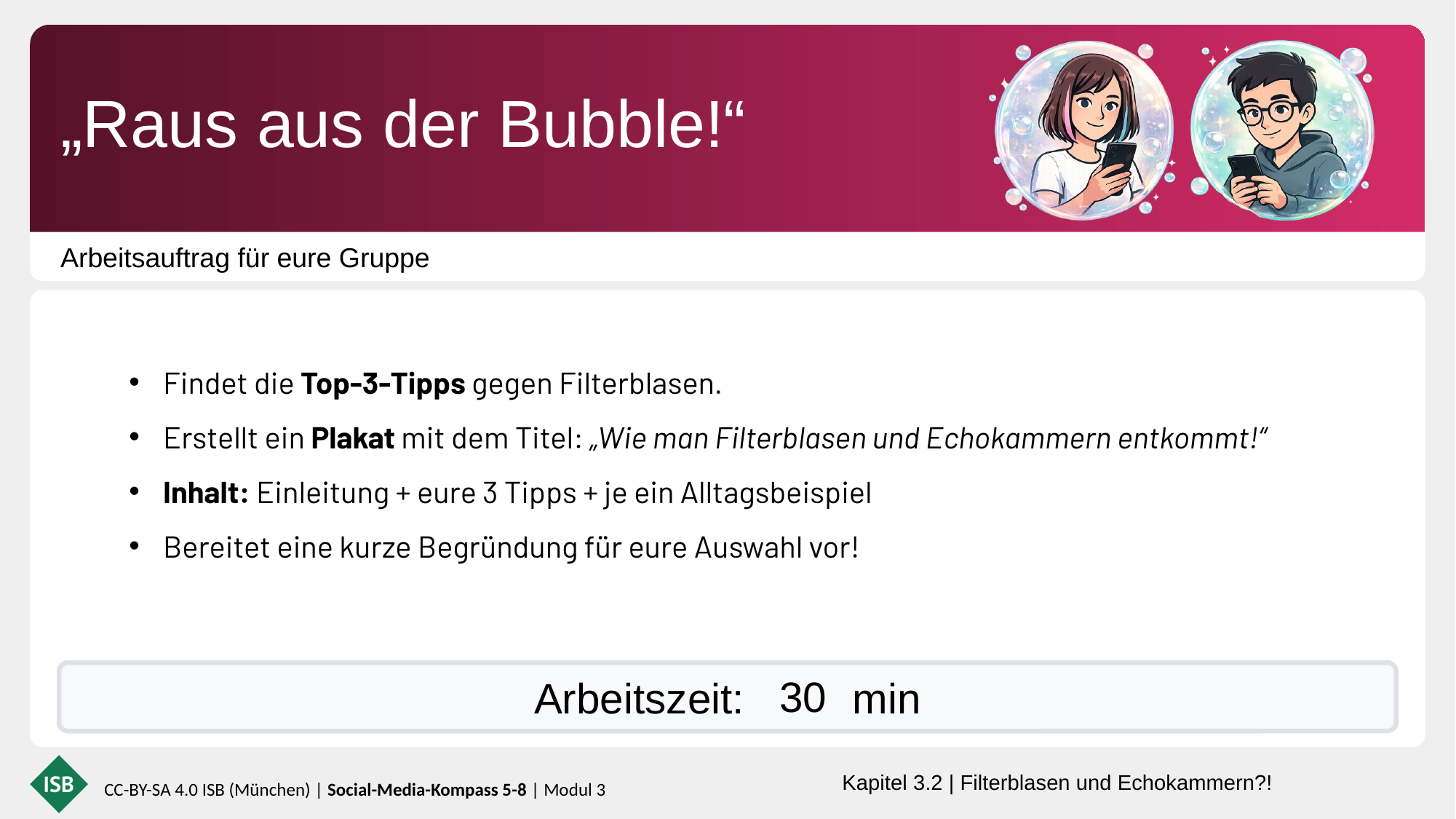

„Raus aus der Bubble!“
Arbeitsauftrag für eure Gruppe
Findet die Top-3-Tipps gegen Filterblasen.
Erstellt ein Plakat mit dem Titel: „Wie man Filterblasen und Echokammern entkommt!“
Inhalt: Einleitung + eure 3 Tipps + je ein Alltagsbeispiel
Bereitet eine kurze Begründung für eure Auswahl vor!

30
Kapitel 3.2 | Filterblasen und Echokammern?!